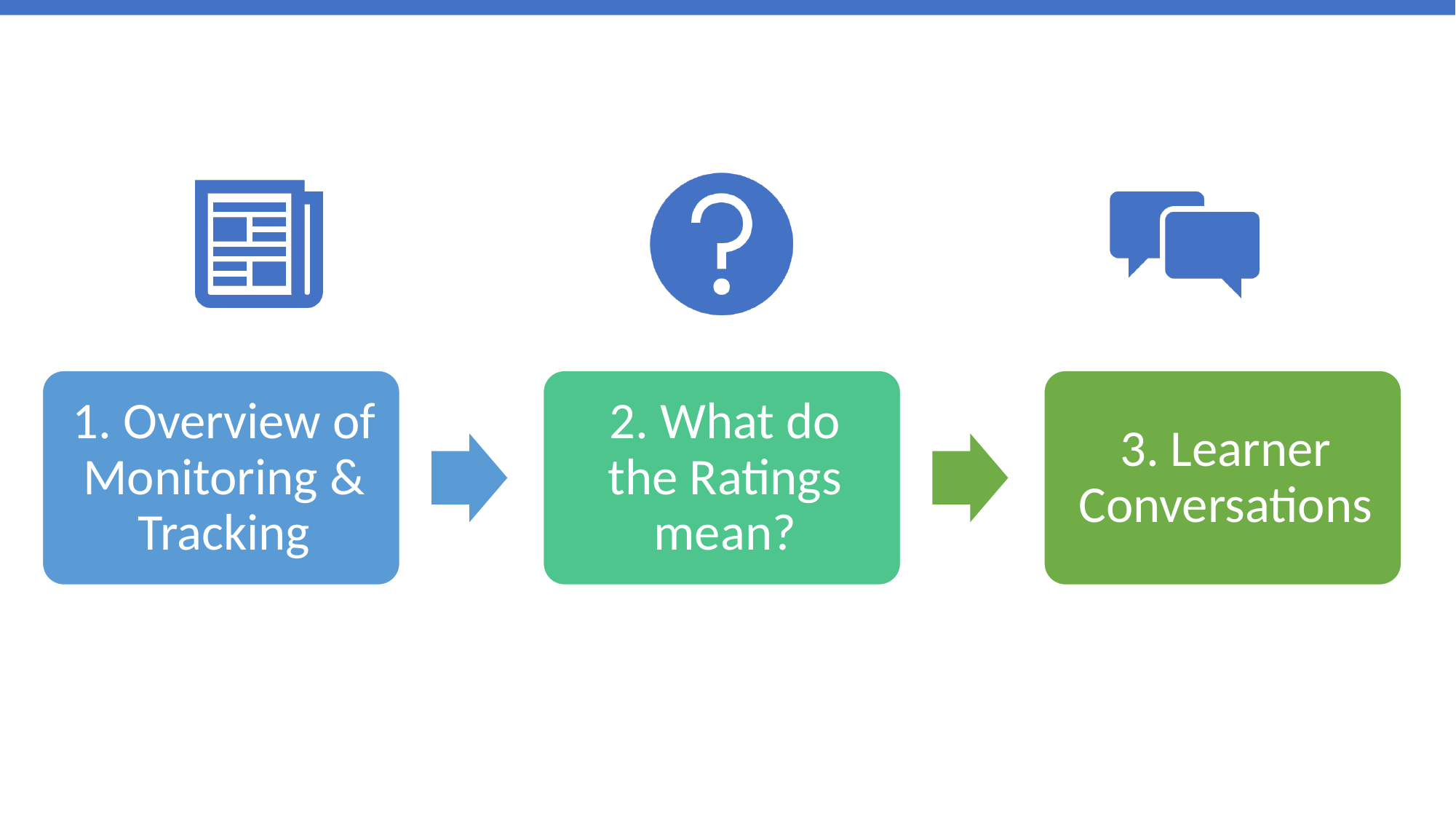

1. Overview of Monitoring & Tracking

2. What do the Ratings mean?

3. Learner Conversations